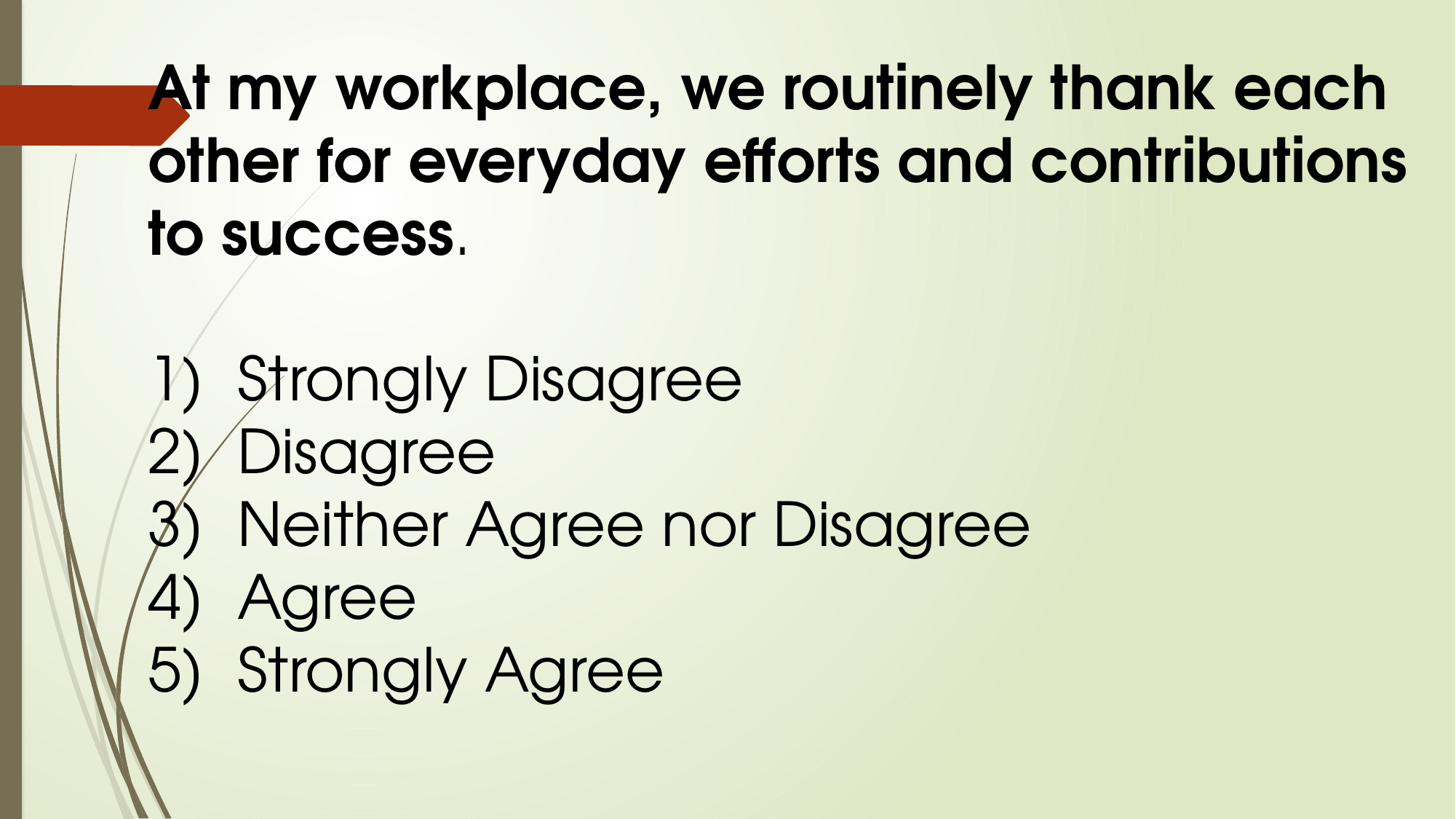

At my workplace, we routinely thank each other for everyday efforts and contributions to success.

1)  Strongly Disagree
2)  Disagree
3)  Neither Agree nor Disagree
4)  Agree
5)  Strongly Agree